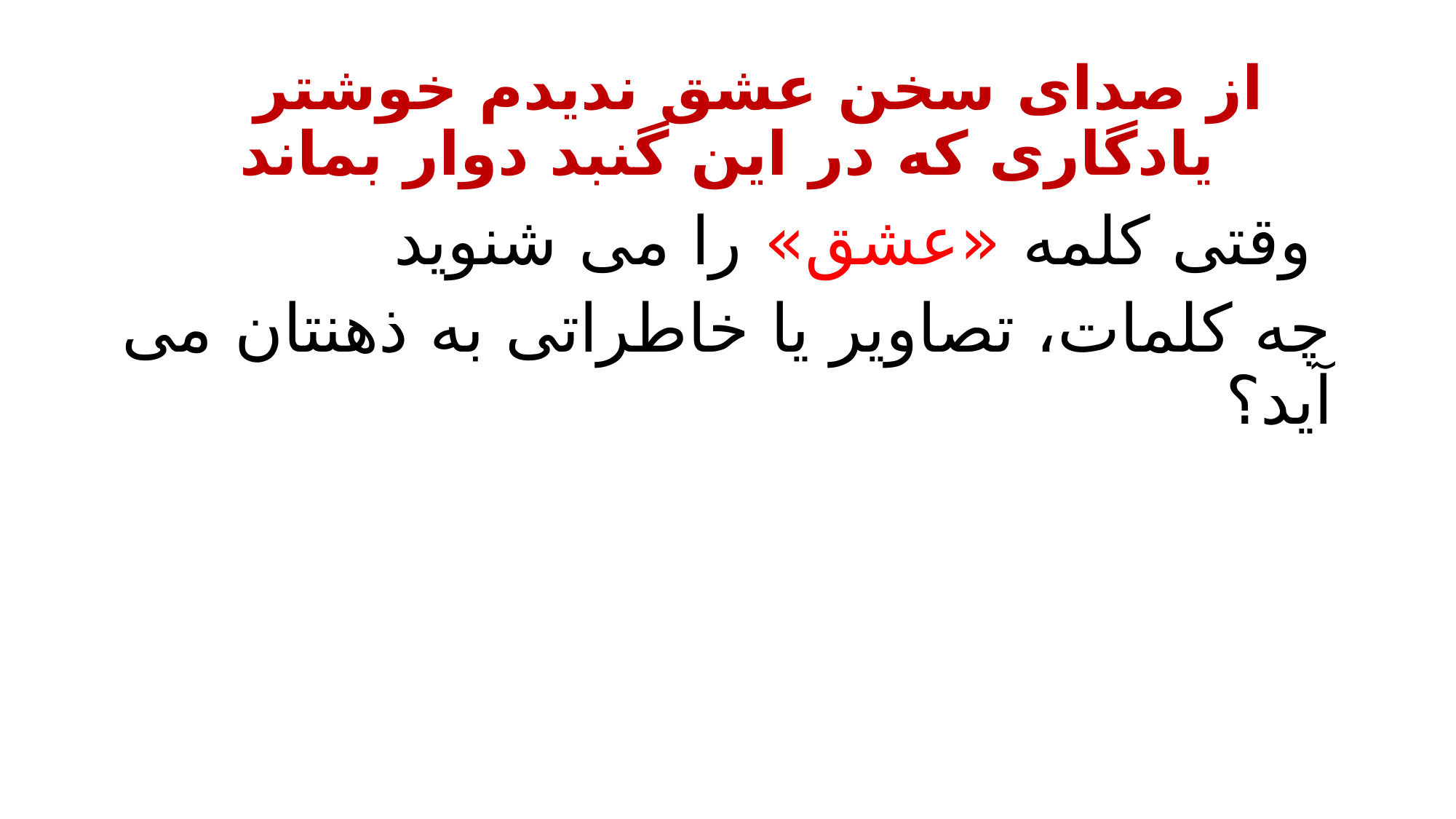

# از صدای سخن عشق ندیدم خوشتر    یادگاری که در این گنبد دوار بماند
وقتی کلمه «عشق» را می شنوید
چه کلمات، تصاویر یا خاطراتی به ذهنتان می آید؟